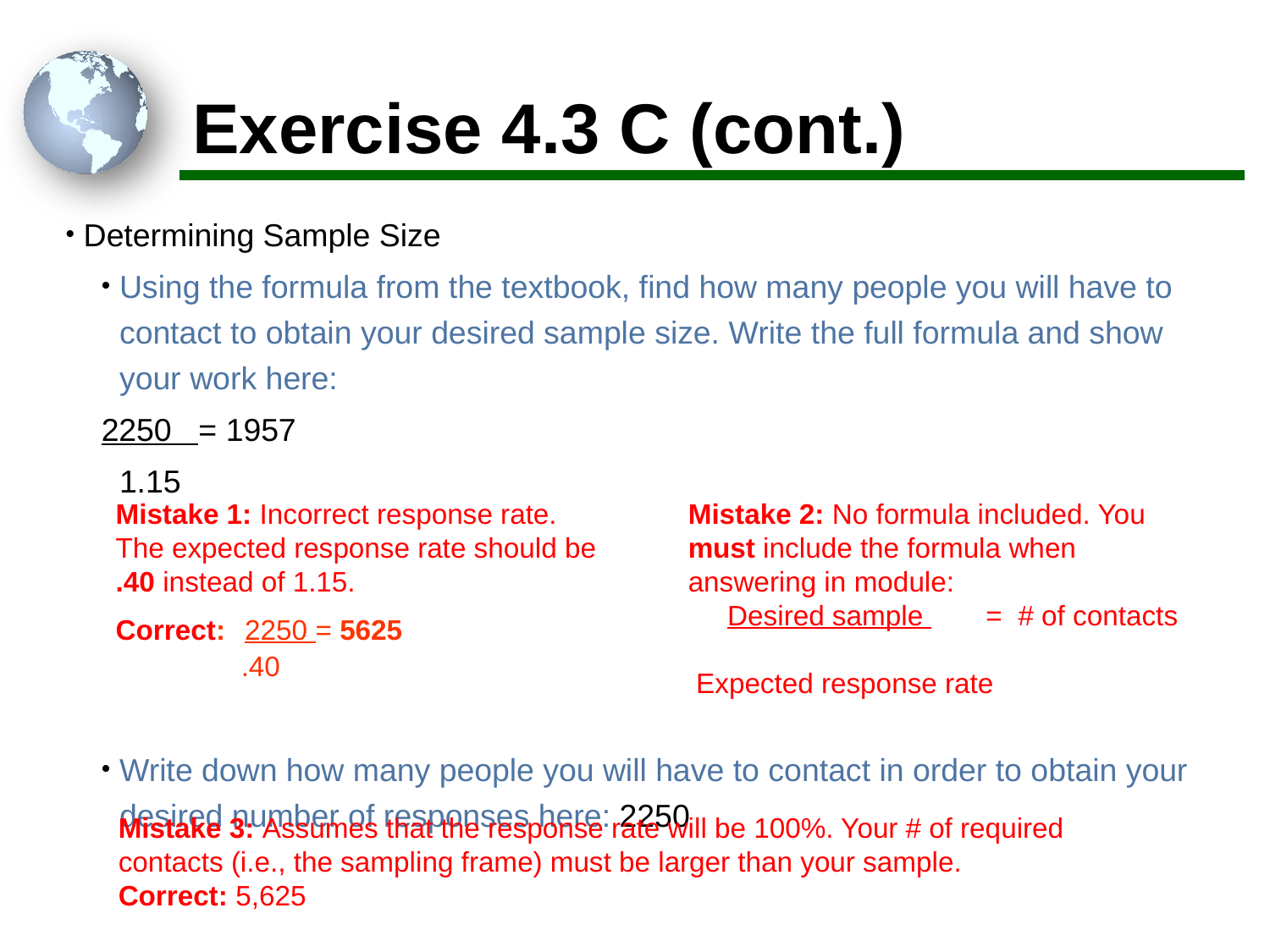

# Exercise 4.3 C (cont.)
Determining Sample Size
Using the formula from the textbook, find how many people you will have to contact to obtain your desired sample size. Write the full formula and show your work here:
2250   = 1957
1.15

Write down how many people you will have to contact in order to obtain your desired number of responses here: 2250
Mistake 1: Incorrect response rate. The expected response rate should be .40 instead of 1.15.
Correct:  2250 = 5625
                .40
Mistake 2: No formula included. You must include the formula when answering in module:
     Desired sample        =  # of contacts
 Expected response rate
Mistake 3: Assumes that the response rate will be 100%. Your # of required contacts (i.e., the sampling frame) must be larger than your sample.
Correct: 5,625